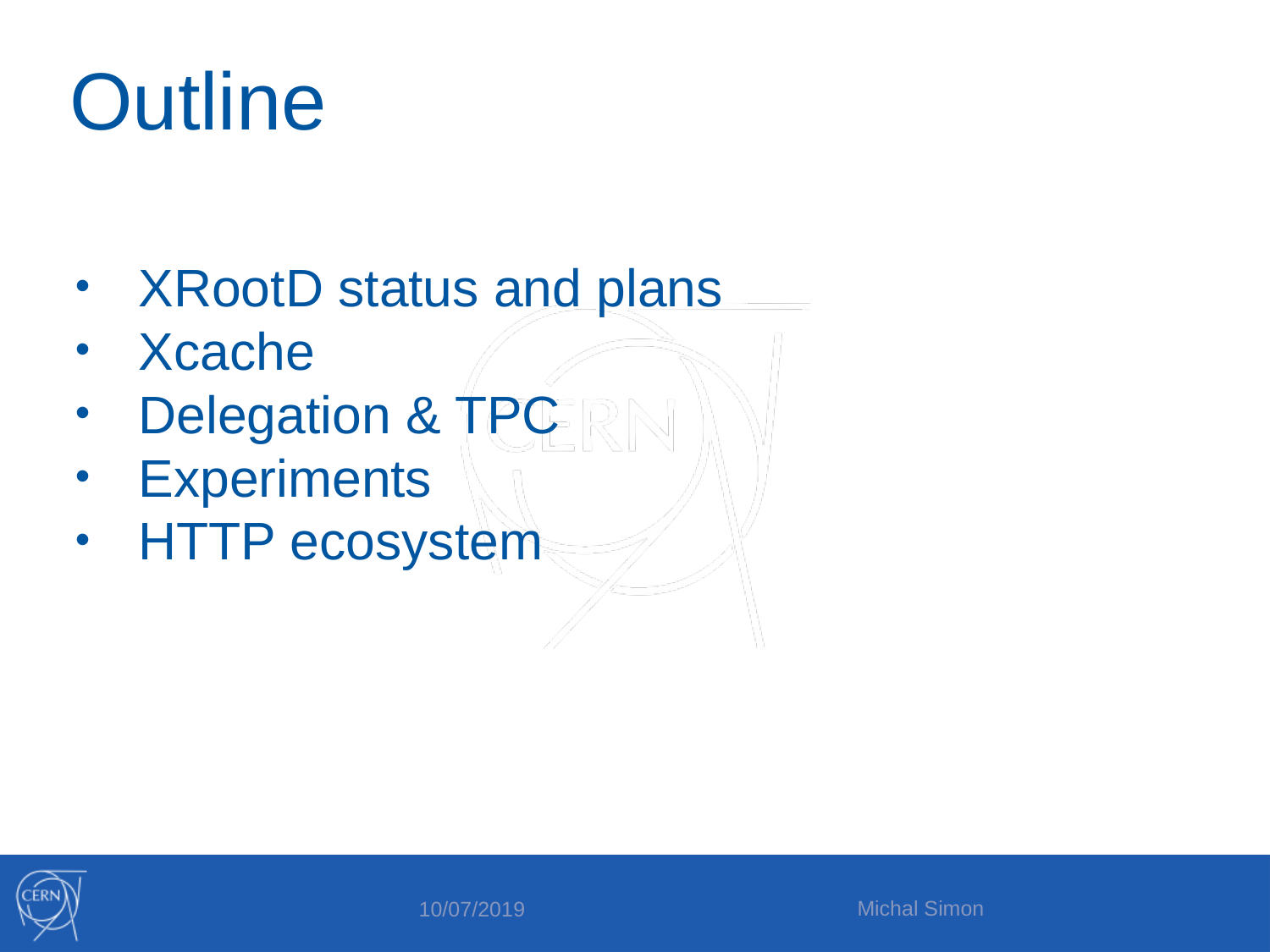

Outline

XRootD status and plans
Xcache
Delegation & TPC
Experiments
HTTP ecosystem

Michal Simon

10/07/2019